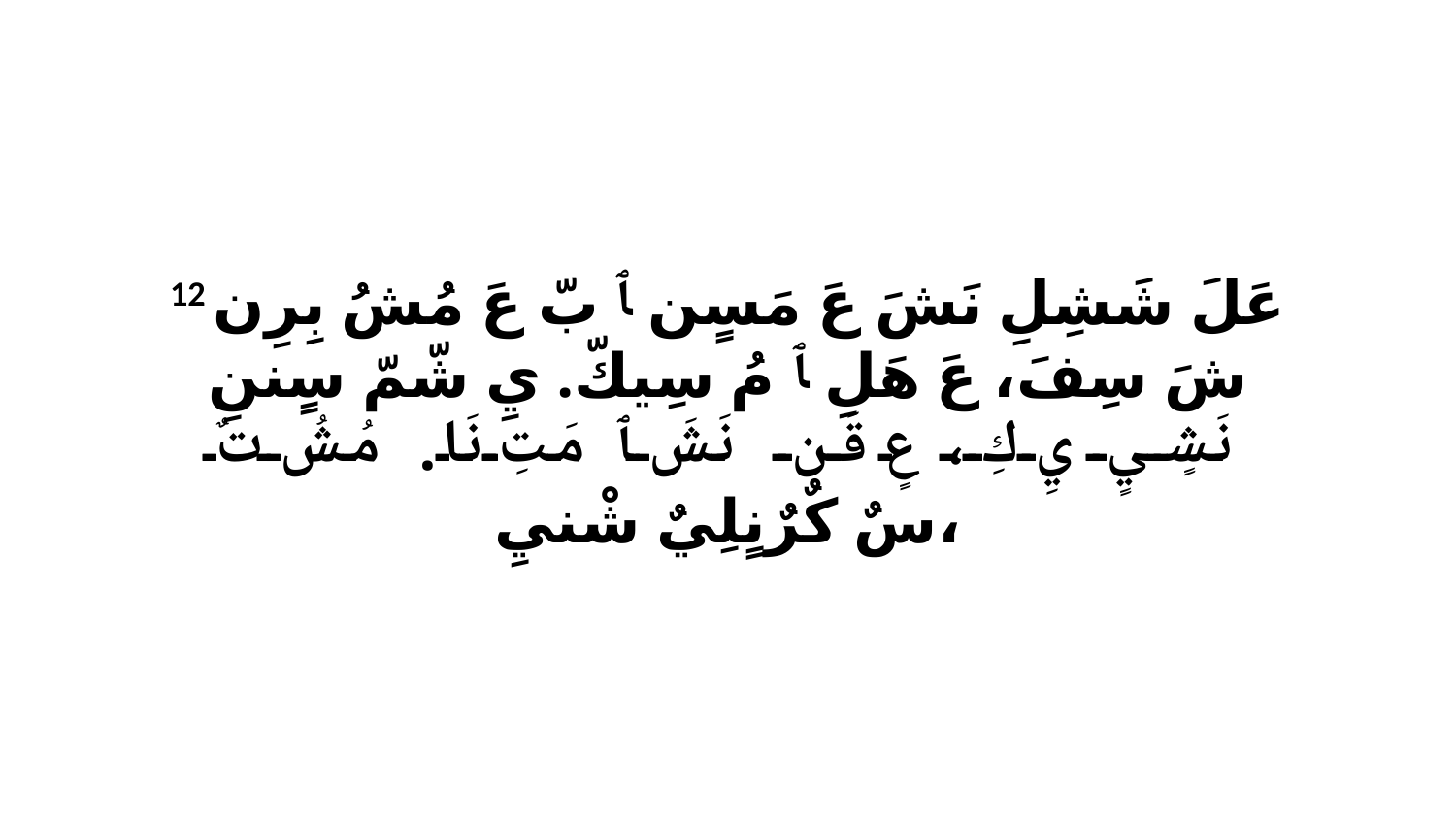

12 عَلَ شَشِلِ نَشَ عَ مَسٍن ﭑ بّ عَ مُشُ بِرِن شَ سِفَ، عَ هَلِ ﭑ مُ سِيكّ. يِ شّمّ سٍننِ نَشٍيٍ يِ كِ، عٍ قَن نَشَ ﭑ مَتِ نَا. مُشُ تٌ سٌ كٌرٌنٍلِيٌ شْنيِ،